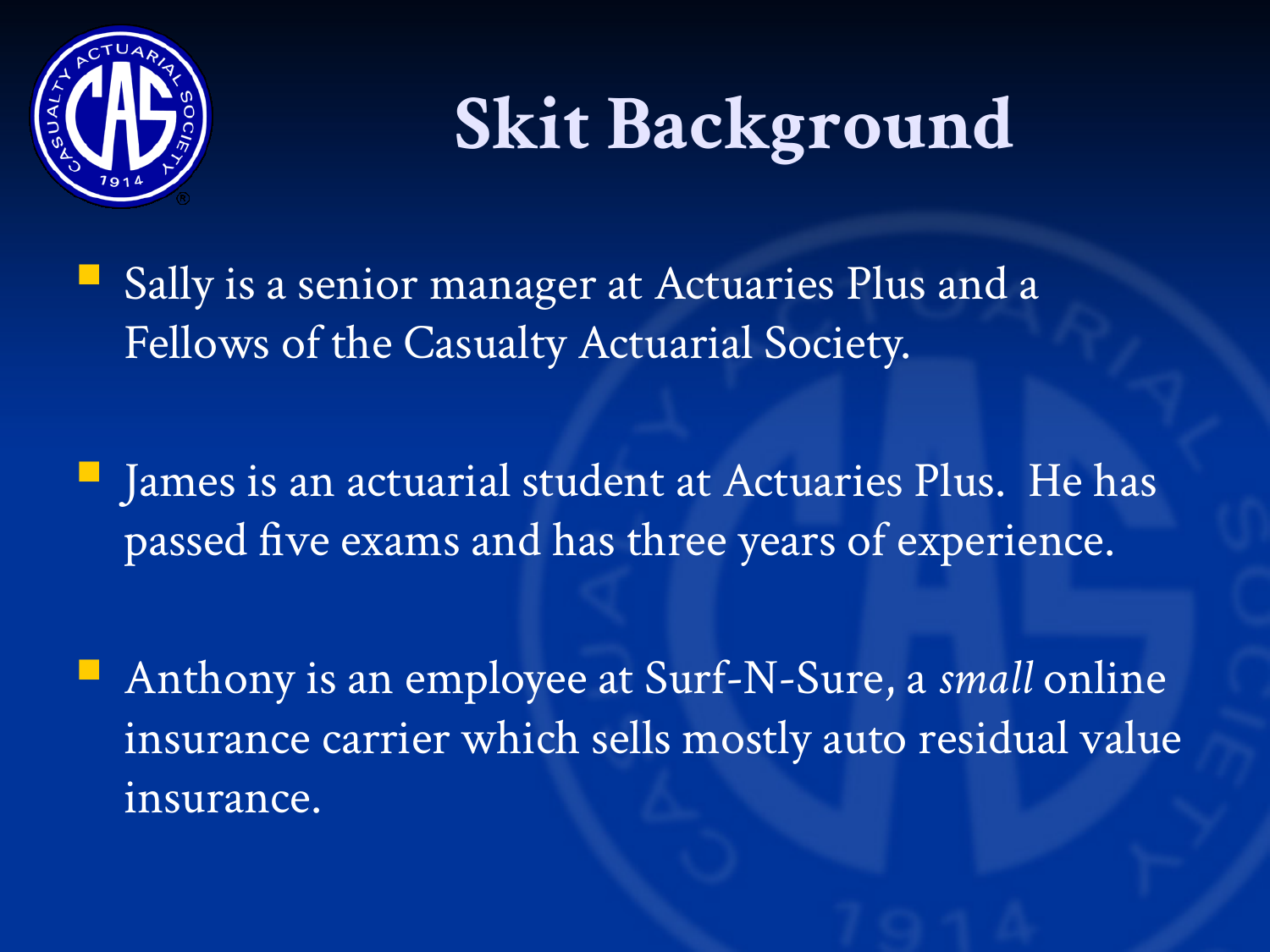

Skit Background
Sally is a senior manager at Actuaries Plus and a Fellows of the Casualty Actuarial Society.

James is an actuarial student at Actuaries Plus.  He has passed five exams and has three years of experience.

Anthony is an employee at Surf-N-Sure, a small online insurance carrier which sells mostly auto residual value insurance.